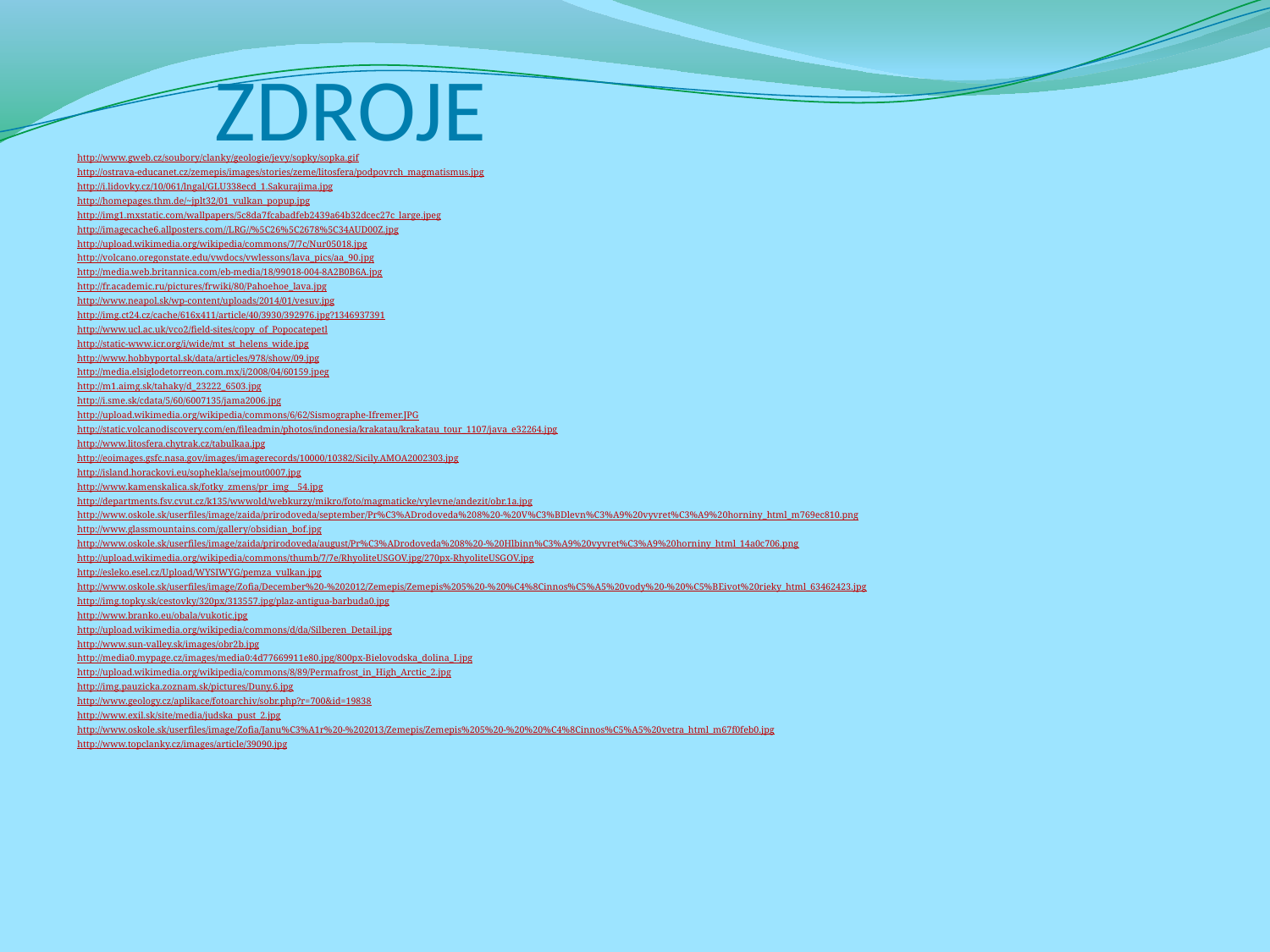

# ZDROJE
http://www.gweb.cz/soubory/clanky/geologie/jevy/sopky/sopka.gif
http://ostrava-educanet.cz/zemepis/images/stories/zeme/litosfera/podpovrch_magmatismus.jpg
http://i.lidovky.cz/10/061/lngal/GLU338ecd_1.Sakurajima.jpg
http://homepages.thm.de/~jplt32/01_vulkan_popup.jpg
http://img1.mxstatic.com/wallpapers/5c8da7fcabadfeb2439a64b32dcec27c_large.jpeg
http://imagecache6.allposters.com//LRG//%5C26%5C2678%5C34AUD00Z.jpg
http://upload.wikimedia.org/wikipedia/commons/7/7c/Nur05018.jpg
http://volcano.oregonstate.edu/vwdocs/vwlessons/lava_pics/aa_90.jpg
http://media.web.britannica.com/eb-media/18/99018-004-8A2B0B6A.jpg
http://fr.academic.ru/pictures/frwiki/80/Pahoehoe_lava.jpg
http://www.neapol.sk/wp-content/uploads/2014/01/vesuv.jpg
http://img.ct24.cz/cache/616x411/article/40/3930/392976.jpg?1346937391
http://www.ucl.ac.uk/vco2/field-sites/copy_of_Popocatepetl
http://static-www.icr.org/i/wide/mt_st_helens_wide.jpg
http://www.hobbyportal.sk/data/articles/978/show/09.jpg
http://media.elsiglodetorreon.com.mx/i/2008/04/60159.jpeg
http://m1.aimg.sk/tahaky/d_23222_6503.jpg
http://i.sme.sk/cdata/5/60/6007135/jama2006.jpg
http://upload.wikimedia.org/wikipedia/commons/6/62/Sismographe-Ifremer.JPG
http://static.volcanodiscovery.com/en/fileadmin/photos/indonesia/krakatau/krakatau_tour_1107/java_e32264.jpg
http://www.litosfera.chytrak.cz/tabulkaa.jpg
http://eoimages.gsfc.nasa.gov/images/imagerecords/10000/10382/Sicily.AMOA2002303.jpg
http://island.horackovi.eu/sophekla/sejmout0007.jpg
http://www.kamenskalica.sk/fotky_zmens/pr_img__54.jpg
http://departments.fsv.cvut.cz/k135/wwwold/webkurzy/mikro/foto/magmaticke/vylevne/andezit/obr.1a.jpg
http://www.oskole.sk/userfiles/image/zaida/prirodoveda/september/Pr%C3%ADrodoveda%208%20-%20V%C3%BDlevn%C3%A9%20vyvret%C3%A9%20horniny_html_m769ec810.png
http://www.glassmountains.com/gallery/obsidian_bof.jpg
http://www.oskole.sk/userfiles/image/zaida/prirodoveda/august/Pr%C3%ADrodoveda%208%20-%20Hlbinn%C3%A9%20vyvret%C3%A9%20horniny_html_14a0c706.png
http://upload.wikimedia.org/wikipedia/commons/thumb/7/7e/RhyoliteUSGOV.jpg/270px-RhyoliteUSGOV.jpg
http://esleko.esel.cz/Upload/WYSIWYG/pemza_vulkan.jpg
http://www.oskole.sk/userfiles/image/Zofia/December%20-%202012/Zemepis/Zemepis%205%20-%20%C4%8Cinnos%C5%A5%20vody%20-%20%C5%BEivot%20rieky_html_63462423.jpg
http://img.topky.sk/cestovky/320px/313557.jpg/plaz-antigua-barbuda0.jpg
http://www.branko.eu/obala/vukotic.jpg
http://upload.wikimedia.org/wikipedia/commons/d/da/Silberen_Detail.jpg
http://www.sun-valley.sk/images/obr2b.jpg
http://media0.mypage.cz/images/media0:4d77669911e80.jpg/800px-Bielovodska_dolina_I.jpg
http://upload.wikimedia.org/wikipedia/commons/8/89/Permafrost_in_High_Arctic_2.jpg
http://img.pauzicka.zoznam.sk/pictures/Duny.6.jpg
http://www.geology.cz/aplikace/fotoarchiv/sobr.php?r=700&id=19838
http://www.exil.sk/site/media/judska_pust_2.jpg
http://www.oskole.sk/userfiles/image/Zofia/Janu%C3%A1r%20-%202013/Zemepis/Zemepis%205%20-%20%20%C4%8Cinnos%C5%A5%20vetra_html_m67f0feb0.jpg
http://www.topclanky.cz/images/article/39090.jpg